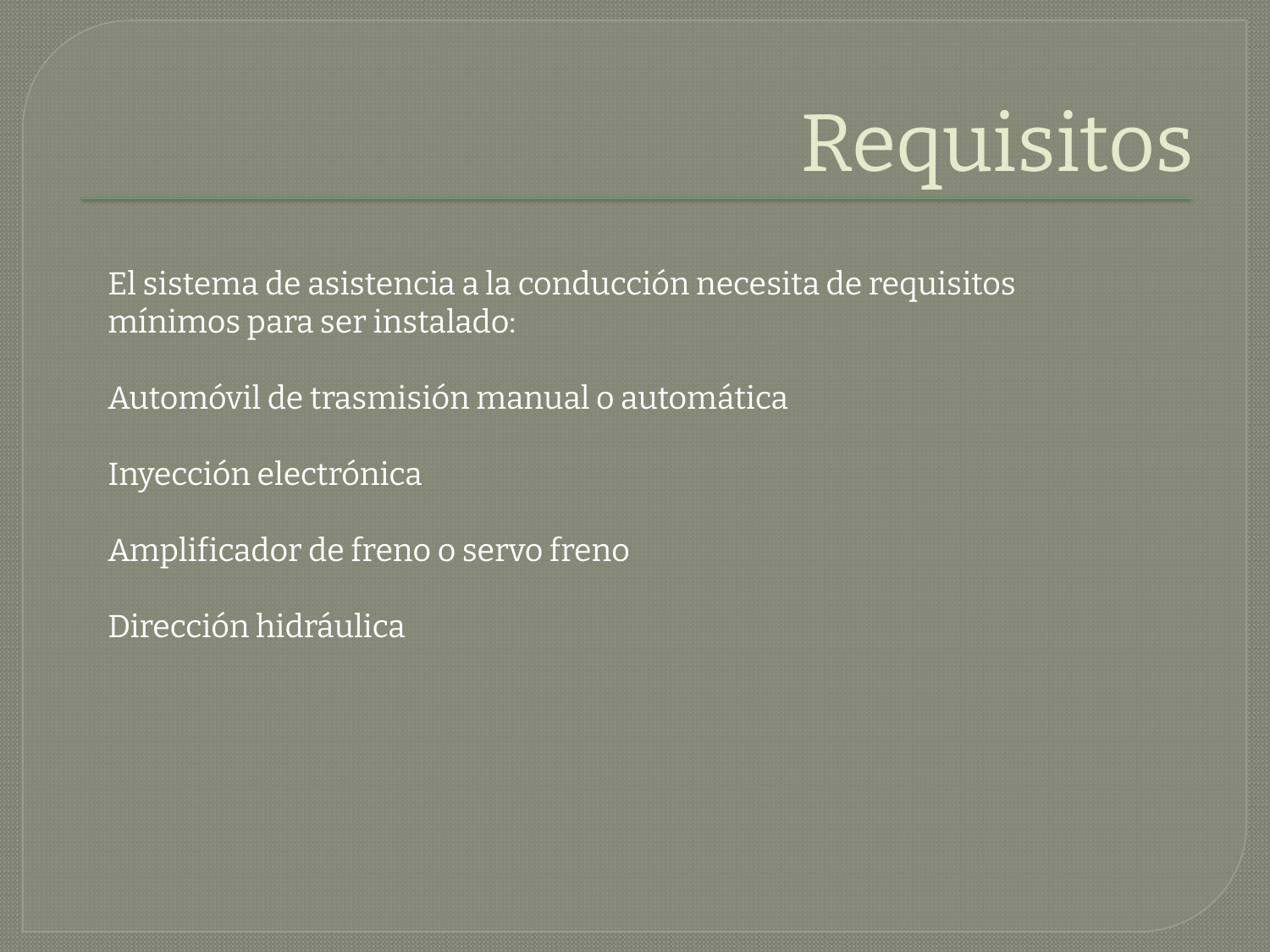

# Requisitos
El sistema de asistencia a la conducción necesita de requisitos mínimos para ser instalado:

Automóvil de trasmisión manual o automática

Inyección electrónica

Amplificador de freno o servo freno

Dirección hidráulica